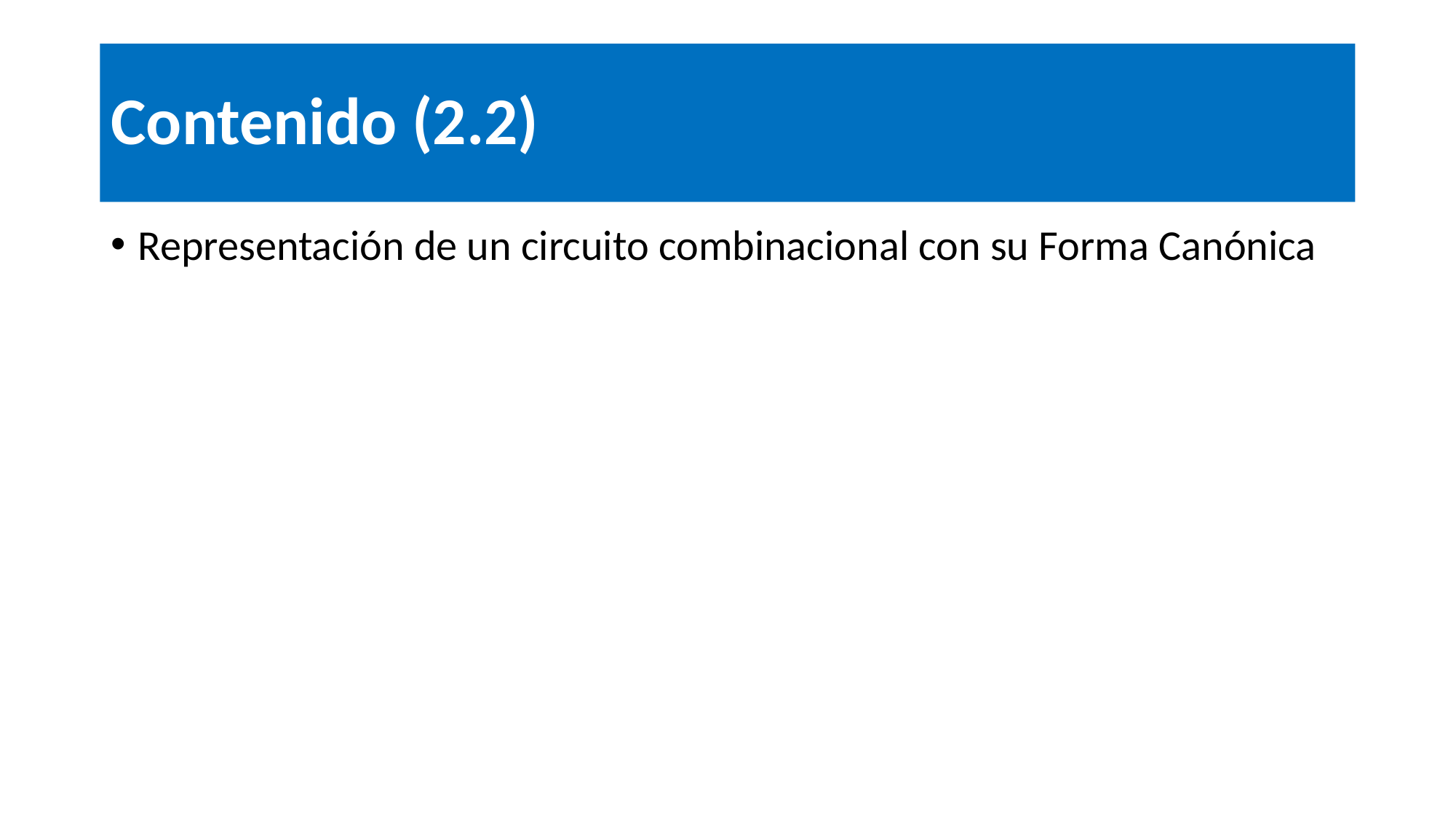

# Contenido (2.2)
Representación de un circuito combinacional con su Forma Canónica